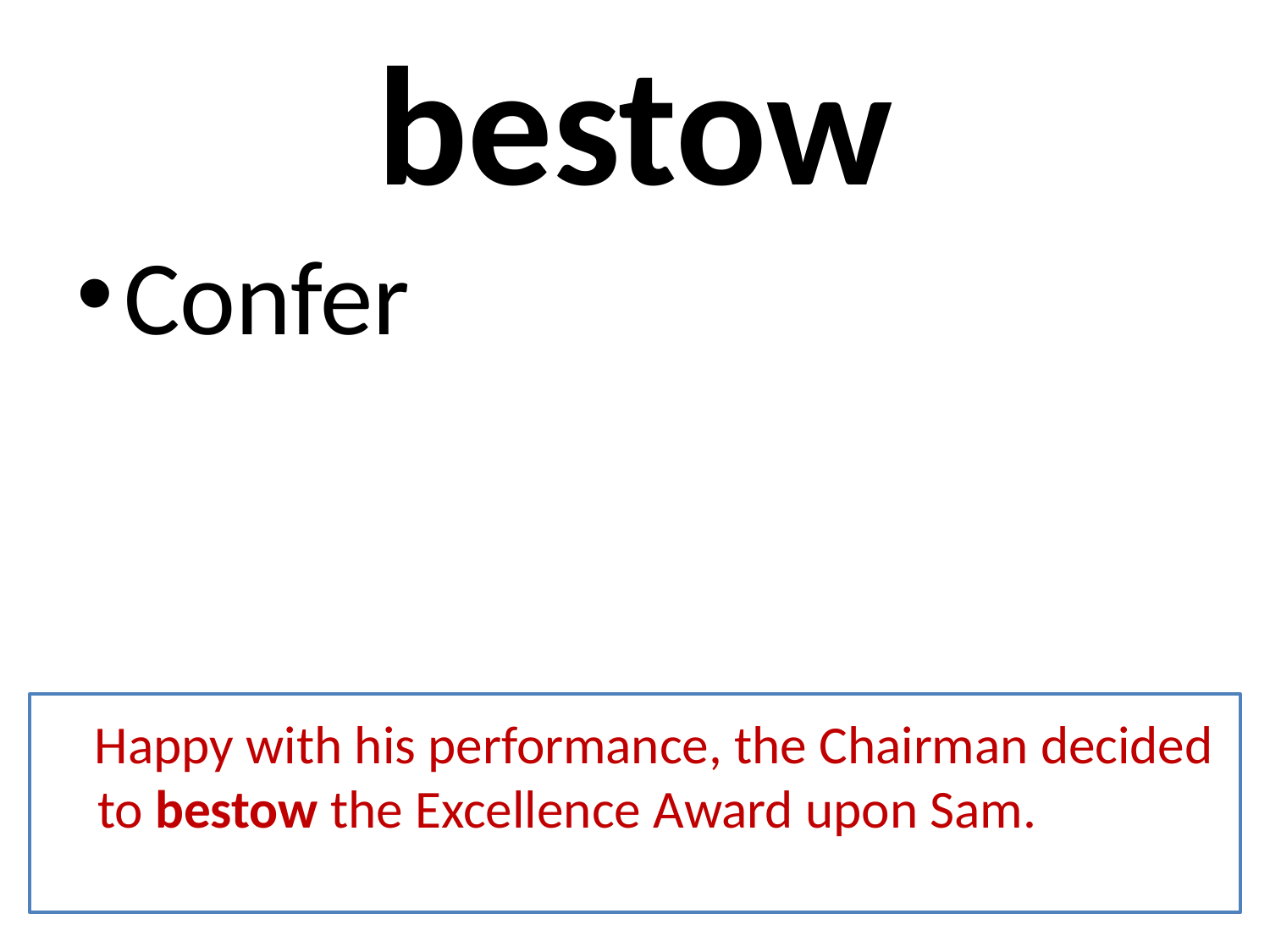

# bestow
Confer

    Happy with his performance, the Chairman decided to bestow the Excellence Award upon Sam.